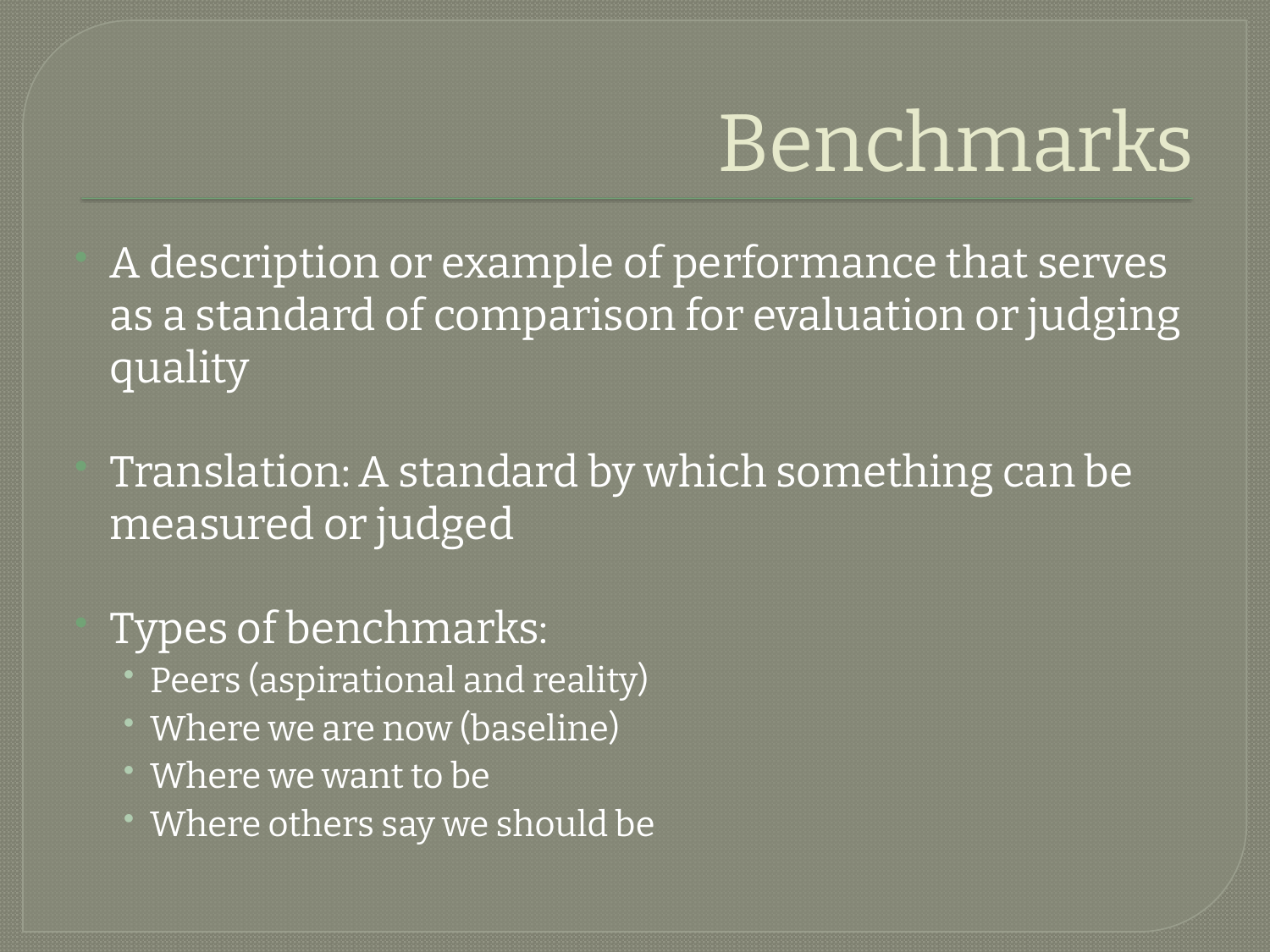

# Benchmarks
A description or example of performance that serves as a standard of comparison for evaluation or judging quality

Translation: A standard by which something can be measured or judged

Types of benchmarks:
Peers (aspirational and reality)
Where we are now (baseline)
Where we want to be
Where others say we should be